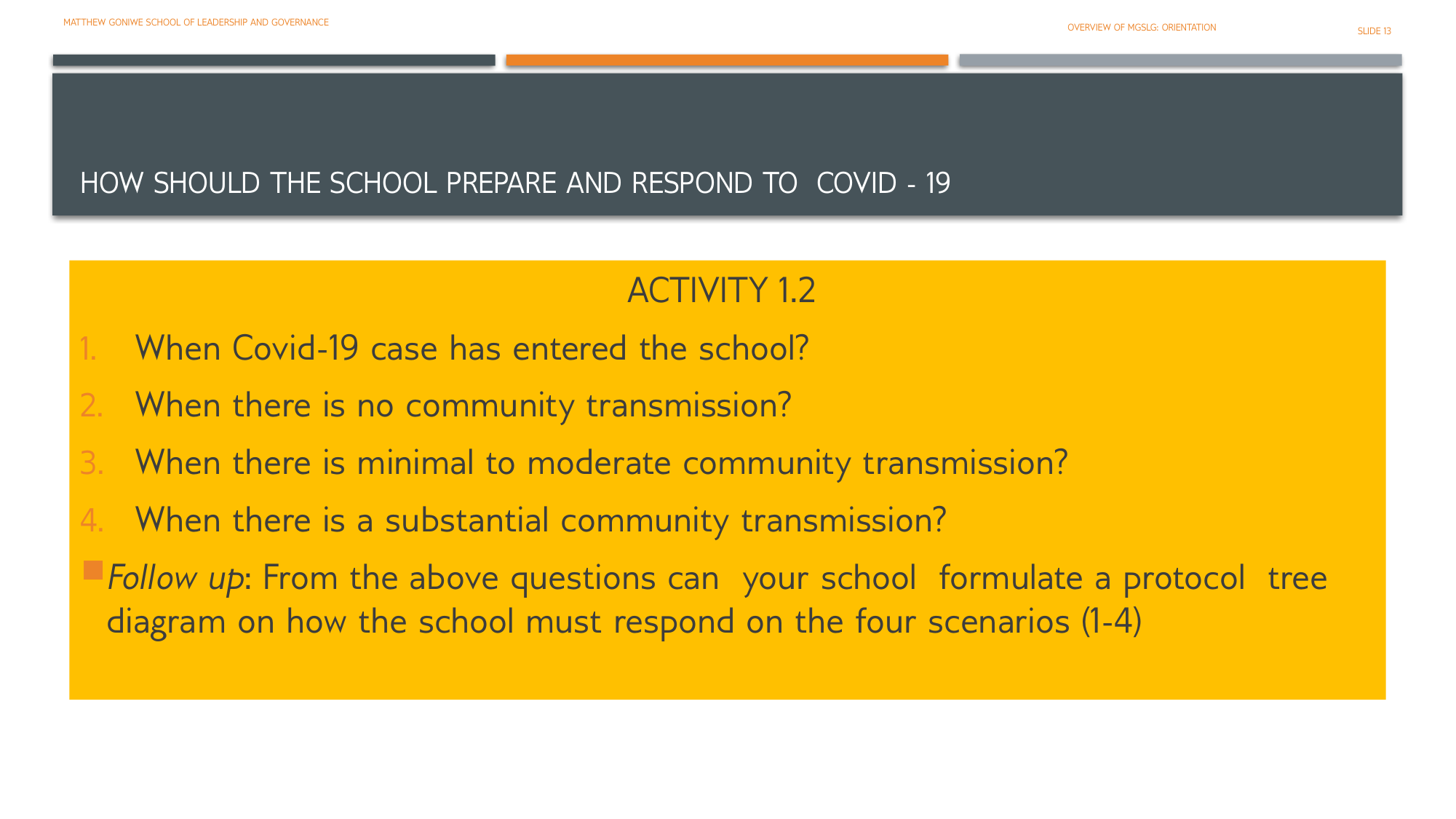

Matthew Goniwe school of leadership and governance
OVERVIEW OF MGSLG: ORIENTATION
SLIDE 13
# How should the school prepare and respond to  Covid - 19
ACTIVITY 1.2
When Covid-19 case has entered the school?
When there is no community transmission?
When there is minimal to moderate community transmission?
When there is a substantial community transmission?
Follow up: From the above questions can  your school  formulate a protocol  tree diagram on how the school must respond on the four scenarios (1-4)